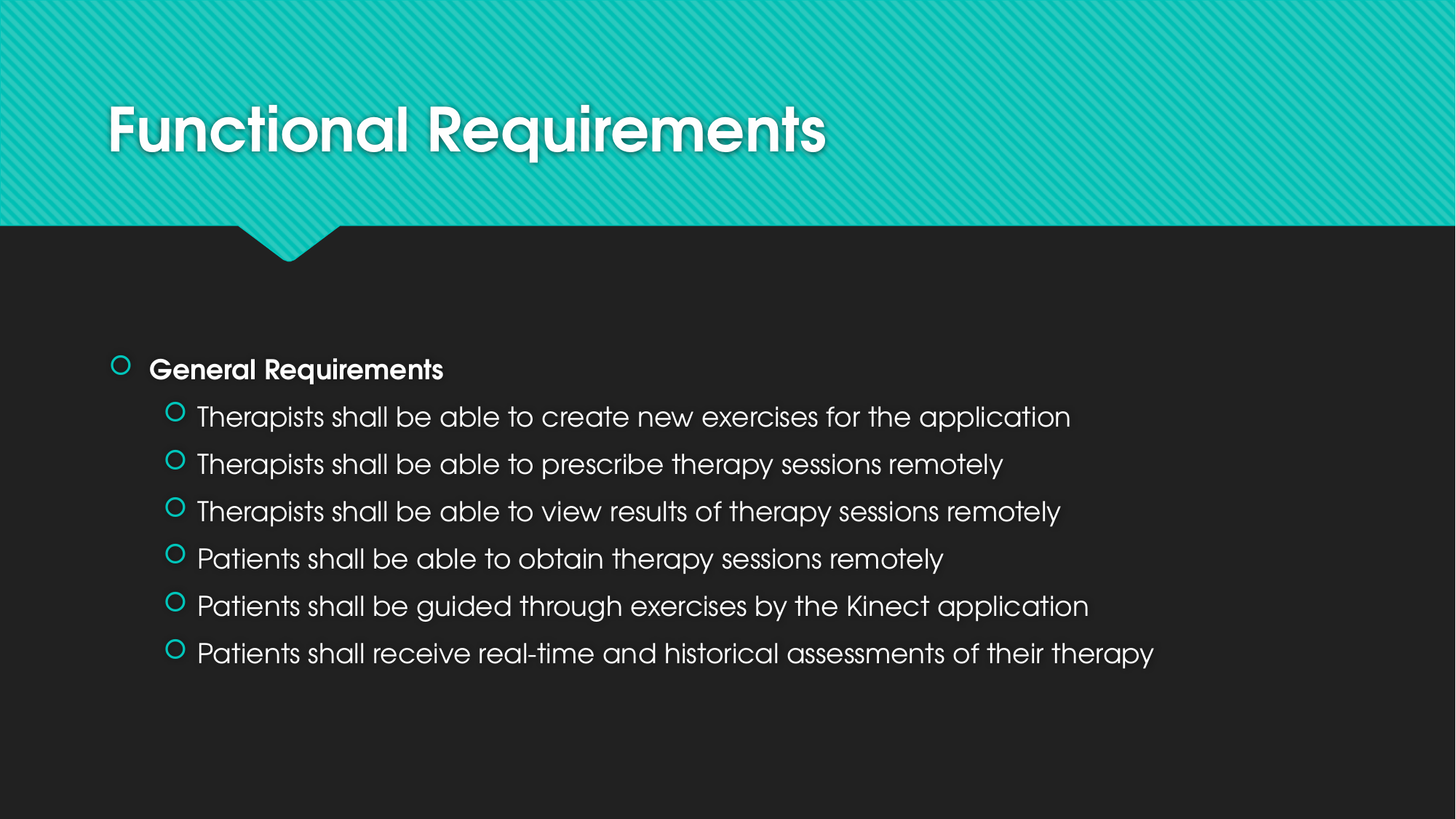

# Functional Requirements
General Requirements
Therapists shall be able to create new exercises for the application
Therapists shall be able to prescribe therapy sessions remotely
Therapists shall be able to view results of therapy sessions remotely
Patients shall be able to obtain therapy sessions remotely
Patients shall be guided through exercises by the Kinect application
Patients shall receive real-time and historical assessments of their therapy